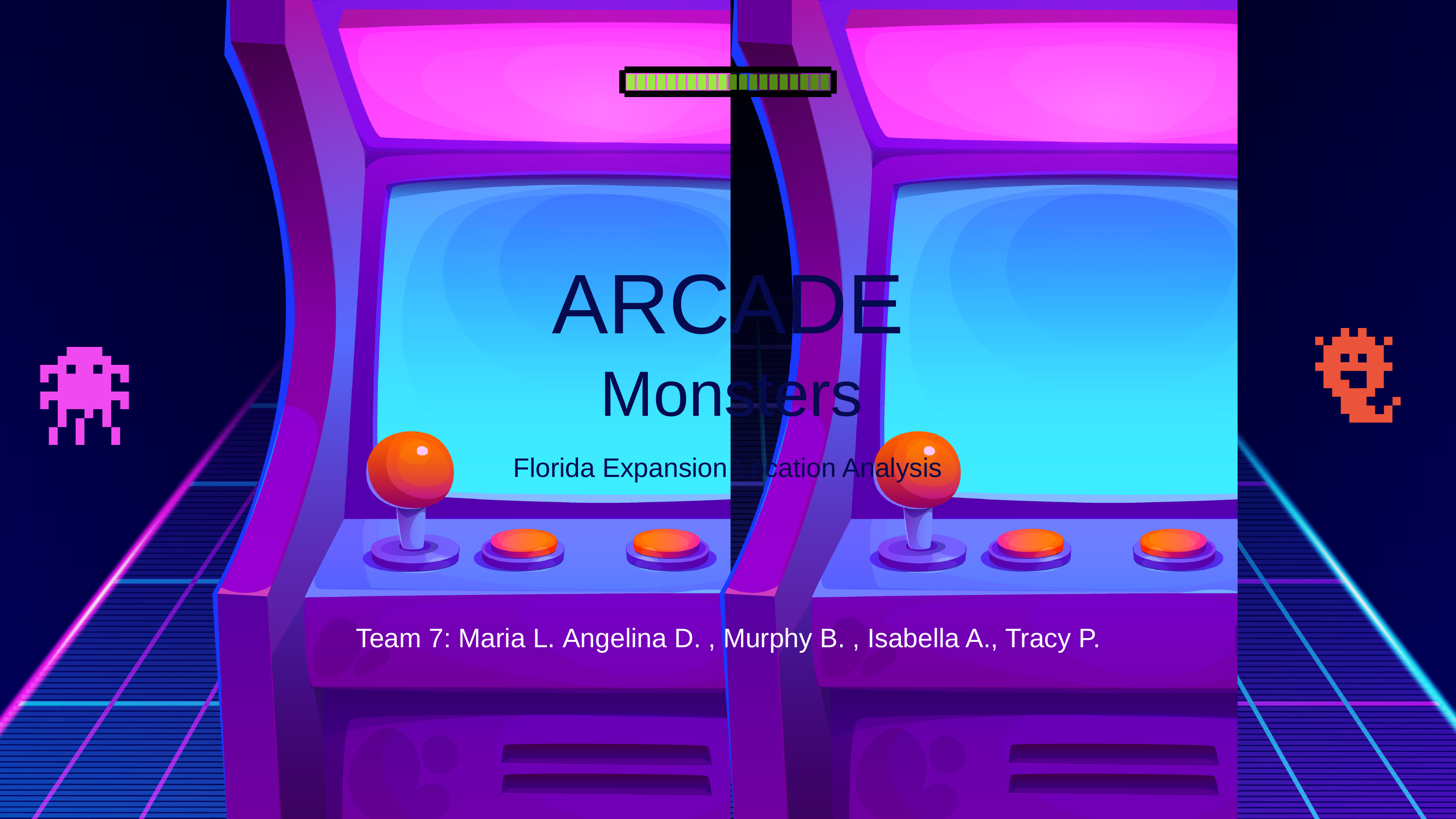

ARCADE
Monsters

Florida Expansion Location Analysis
Team 7: Maria L. Angelina D. , Murphy B. , Isabella A., Tracy P.